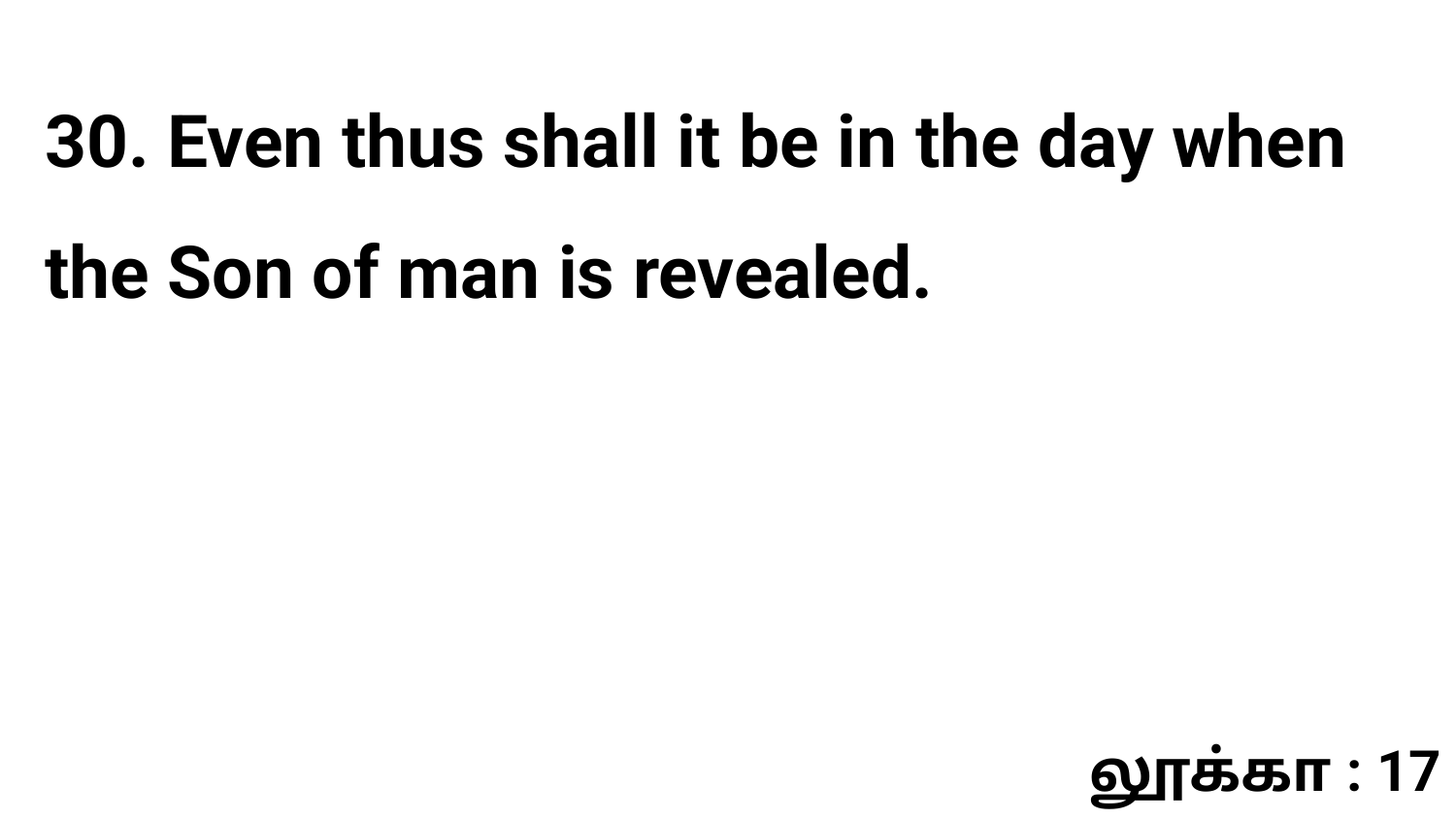

30. Even thus shall it be in the day when the Son of man is revealed.
லூக்கா : 17